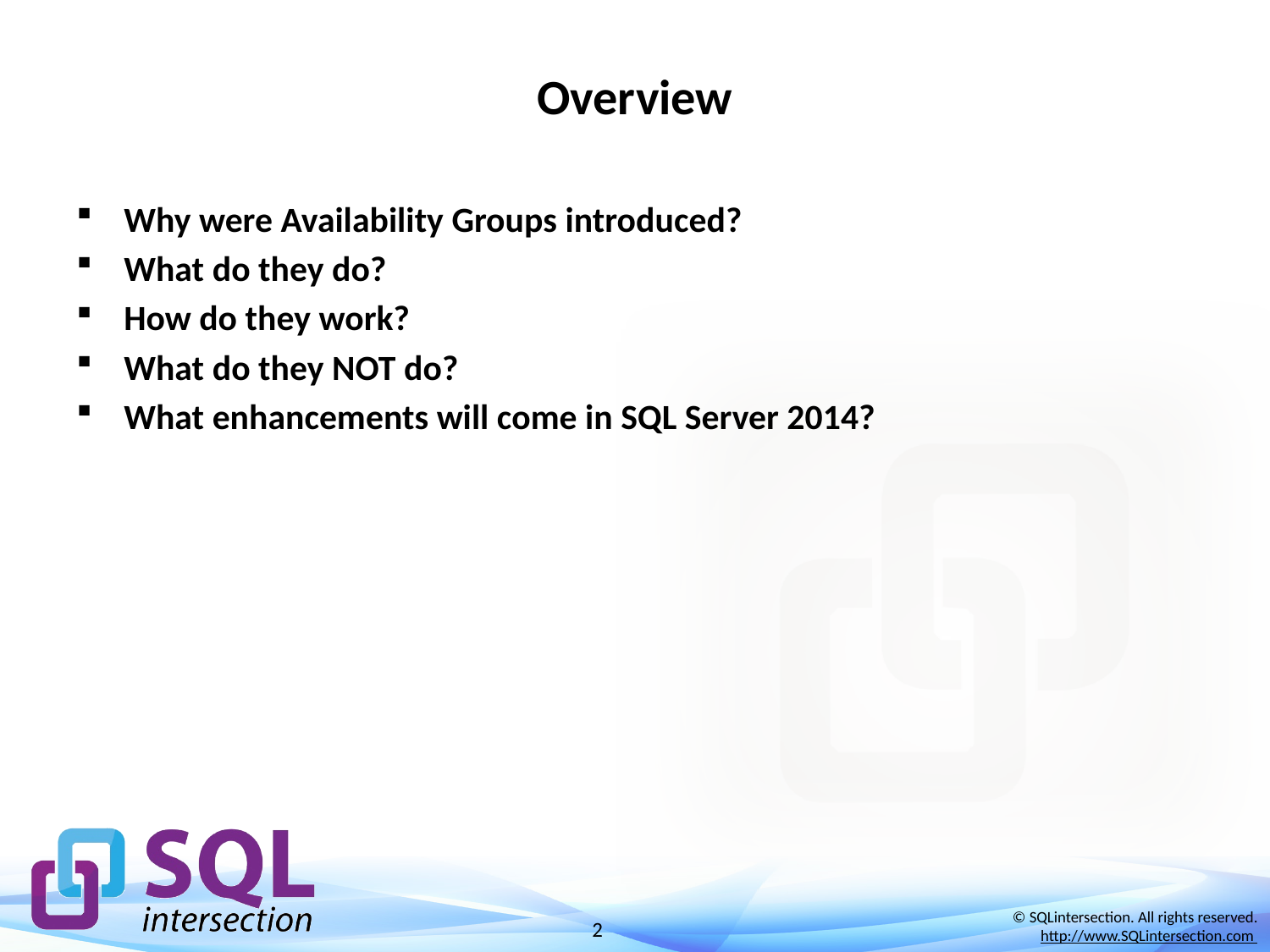

# Overview
Why were Availability Groups introduced?
What do they do?
How do they work?
What do they NOT do?
What enhancements will come in SQL Server 2014?